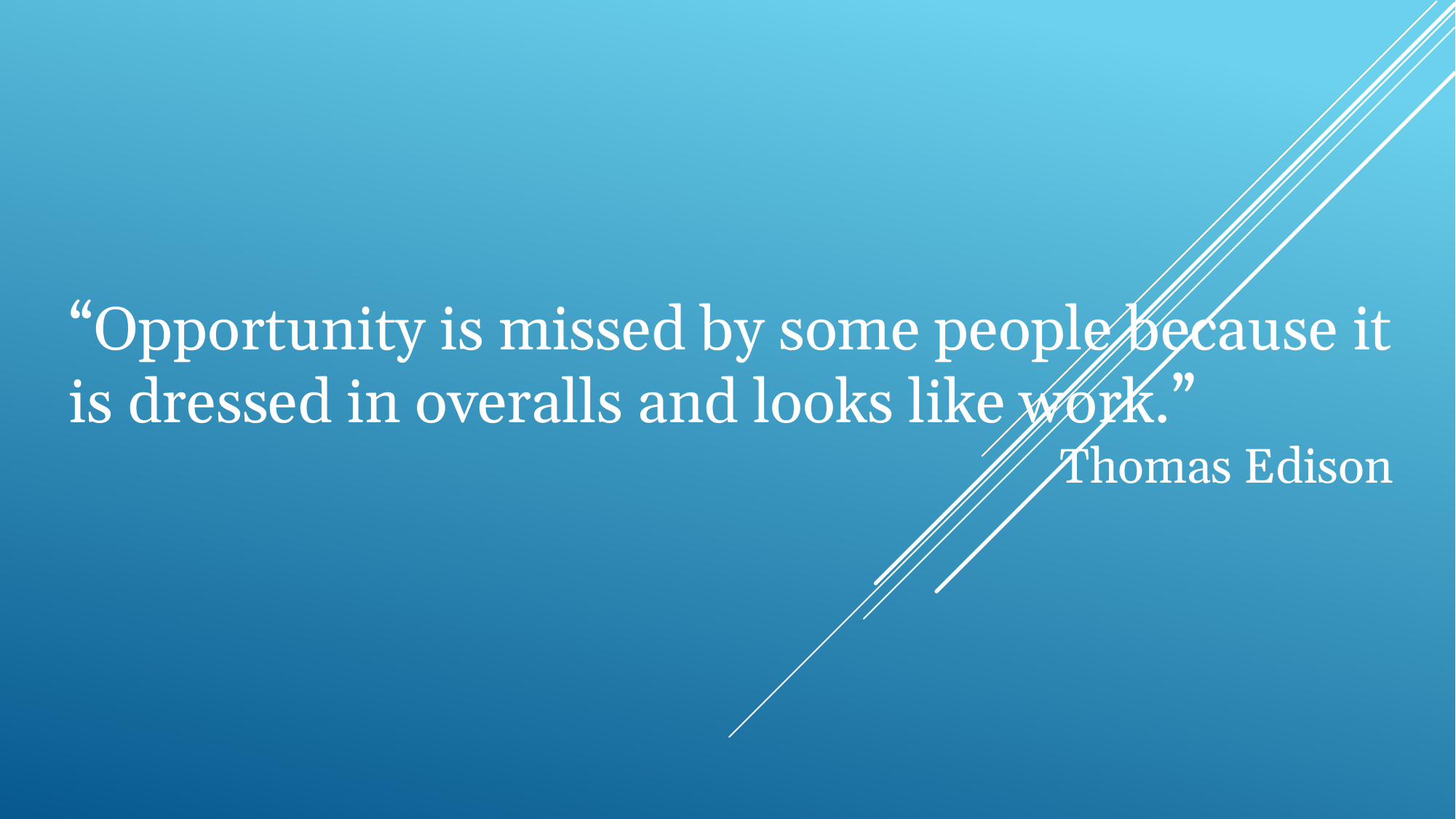

“Opportunity is missed by some people because it is dressed in overalls and looks like work.”
Thomas Edison